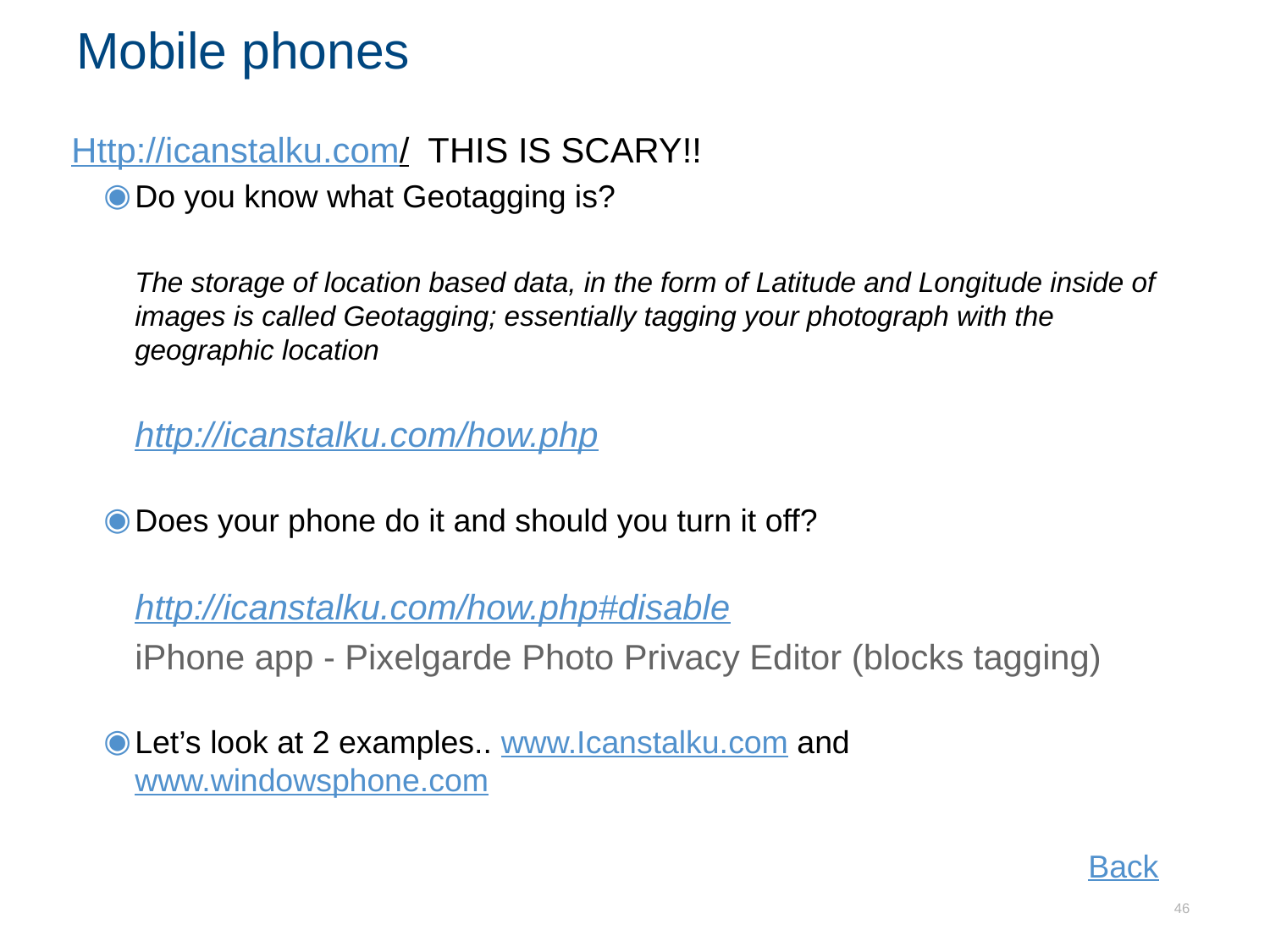

# Mobile phones
Http://icanstalku.com/  THIS IS SCARY!!
Do you know what Geotagging is?

The storage of location based data, in the form of Latitude and Longitude inside of images is called Geotagging; essentially tagging your photograph with the geographic location

http://icanstalku.com/how.php

Does your phone do it and should you turn it off?

http://icanstalku.com/how.php#disable
iPhone app - Pixelgarde Photo Privacy Editor (blocks tagging)

Let’s look at 2 examples.. www.Icanstalku.com and www.windowsphone.com
Back
46